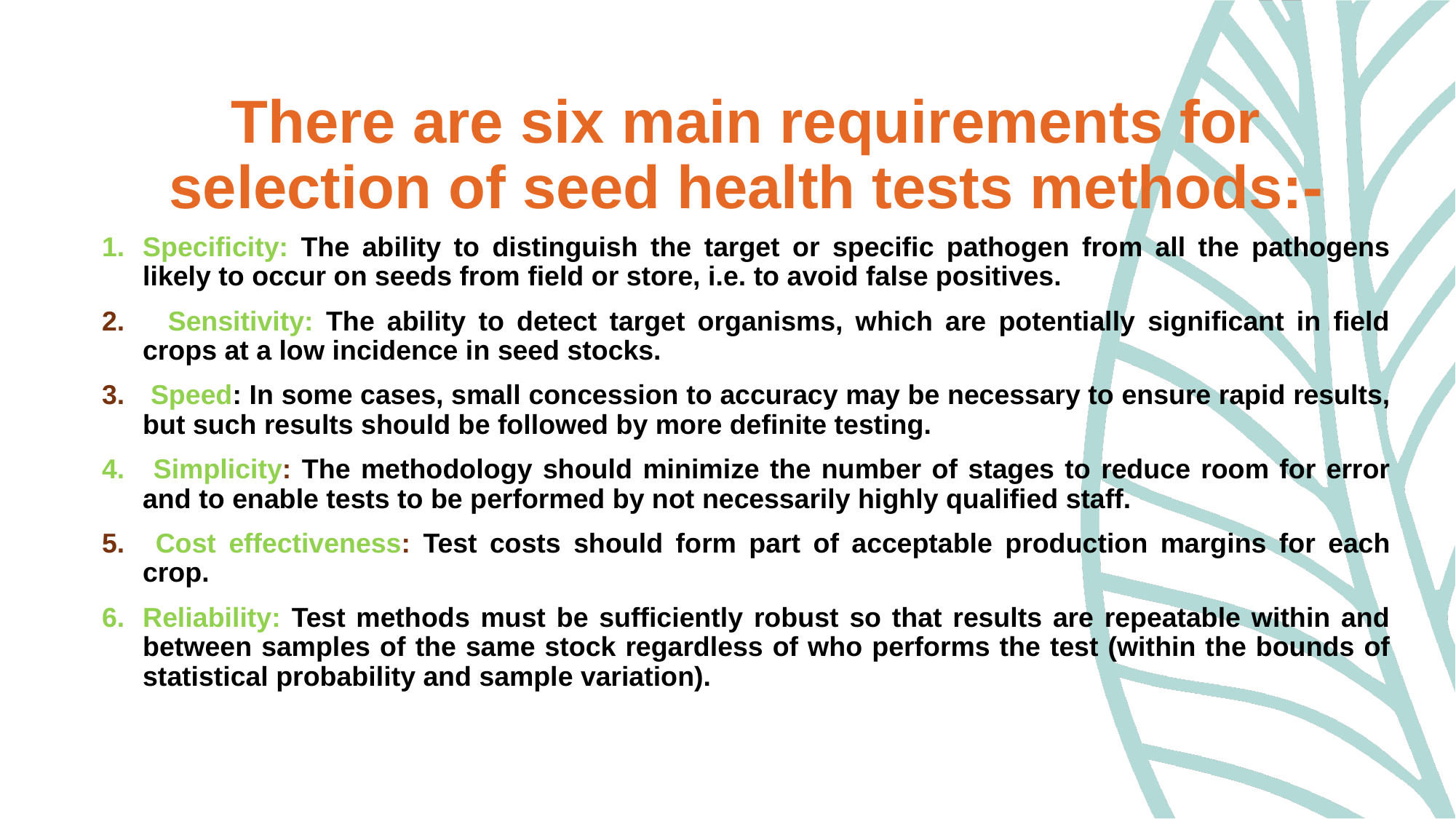

# There are six main requirements for selection of seed health tests methods:-
Specificity: The ability to distinguish the target or specific pathogen from all the pathogens likely to occur on seeds from field or store, i.e. to avoid false positives.
  Sensitivity: The ability to detect target organisms, which are potentially significant in field crops at a low incidence in seed stocks.
 Speed: In some cases, small concession to accuracy may be necessary to ensure rapid results, but such results should be followed by more definite testing.
 Simplicity: The methodology should minimize the number of stages to reduce room for error and to enable tests to be performed by not necessarily highly qualified staff.
 Cost effectiveness: Test costs should form part of acceptable production margins for each crop.
Reliability: Test methods must be sufficiently robust so that results are repeatable within and between samples of the same stock regardless of who performs the test (within the bounds of statistical probability and sample variation).